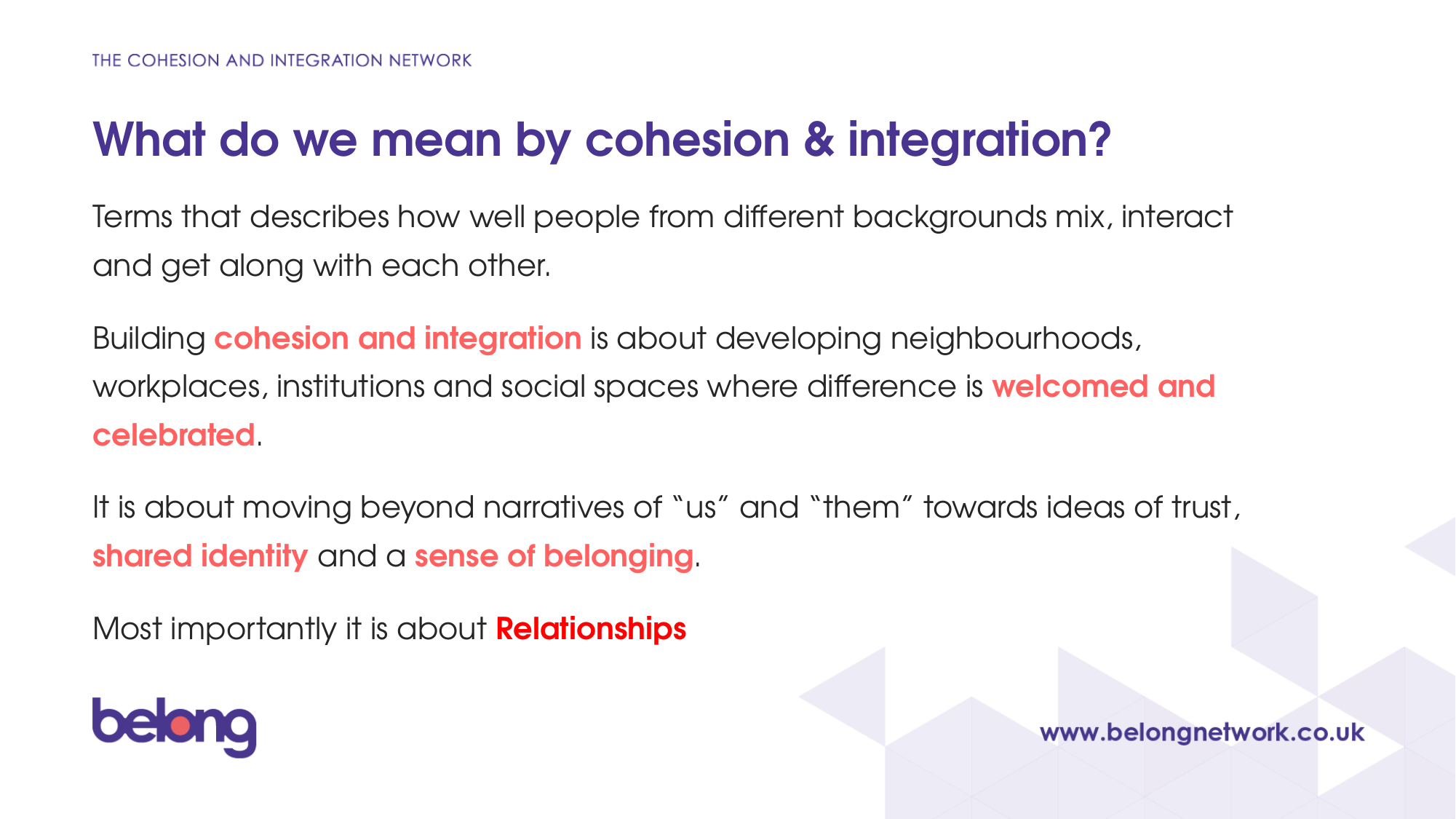

# What do we mean by cohesion & integration?
Terms that describes how well people from different backgrounds mix, interact and get along with each other.
Building cohesion and integration is about developing neighbourhoods, workplaces, institutions and social spaces where difference is welcomed and celebrated.
It is about moving beyond narratives of “us” and “them” towards ideas of trust, shared identity and a sense of belonging.
Most importantly it is about Relationships